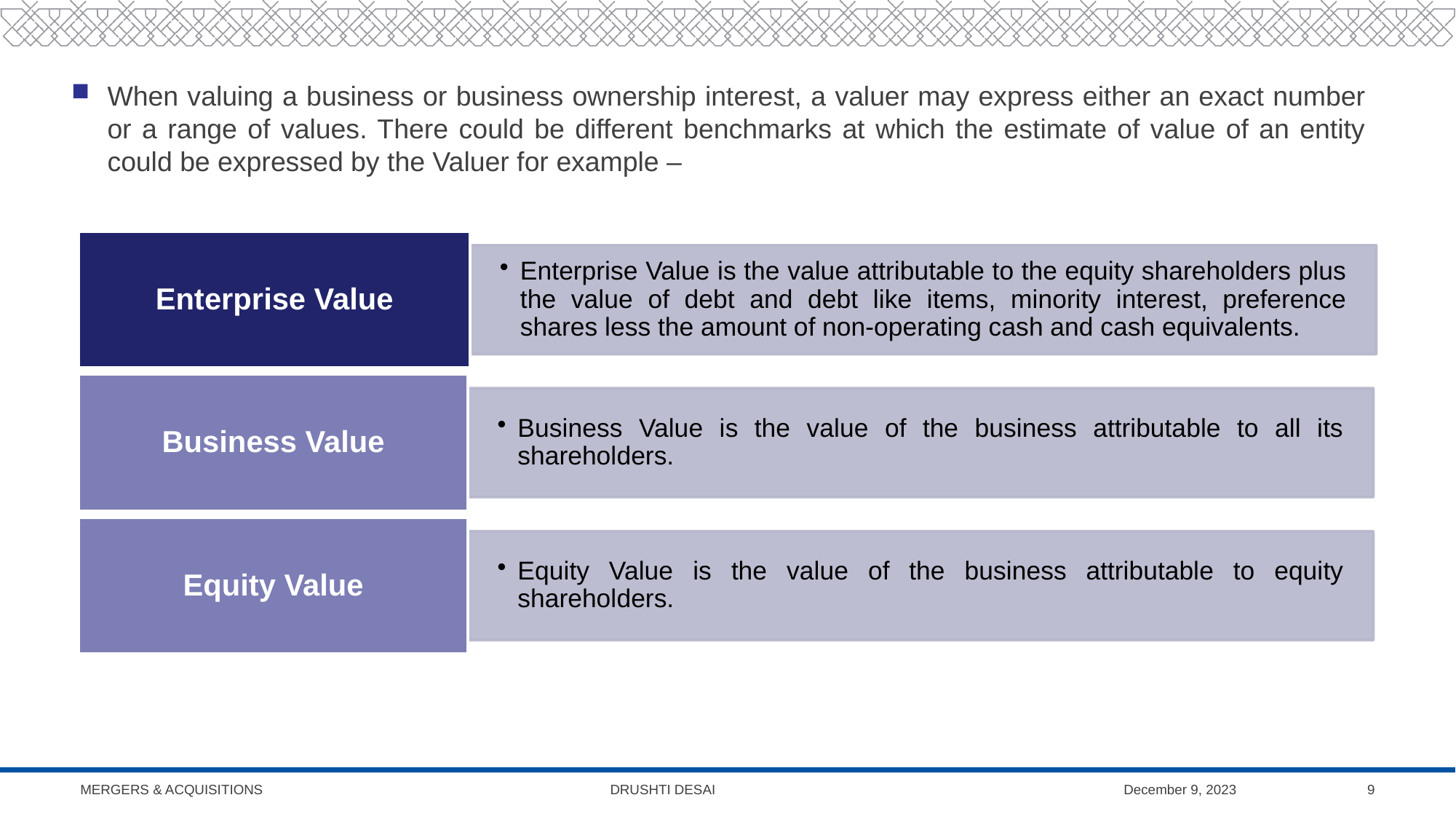

When valuing a business or business ownership interest, a valuer may express either an exact number or a range of values. There could be different benchmarks at which the estimate of value of an entity could be expressed by the Valuer for example –

Enterprise Value is the value attributable to the equity shareholders plus the value of debt and debt like items, minority interest, preference shares less the amount of non-operating cash and cash equivalents.
Enterprise Value
Business Value is the value of the business attributable to all its shareholders.
Business Value
Equity Value is the value of the business attributable to equity shareholders.
Equity Value
Mergers & Acquisitions                                                                                           Drushti Desai
December 9, 2023
9